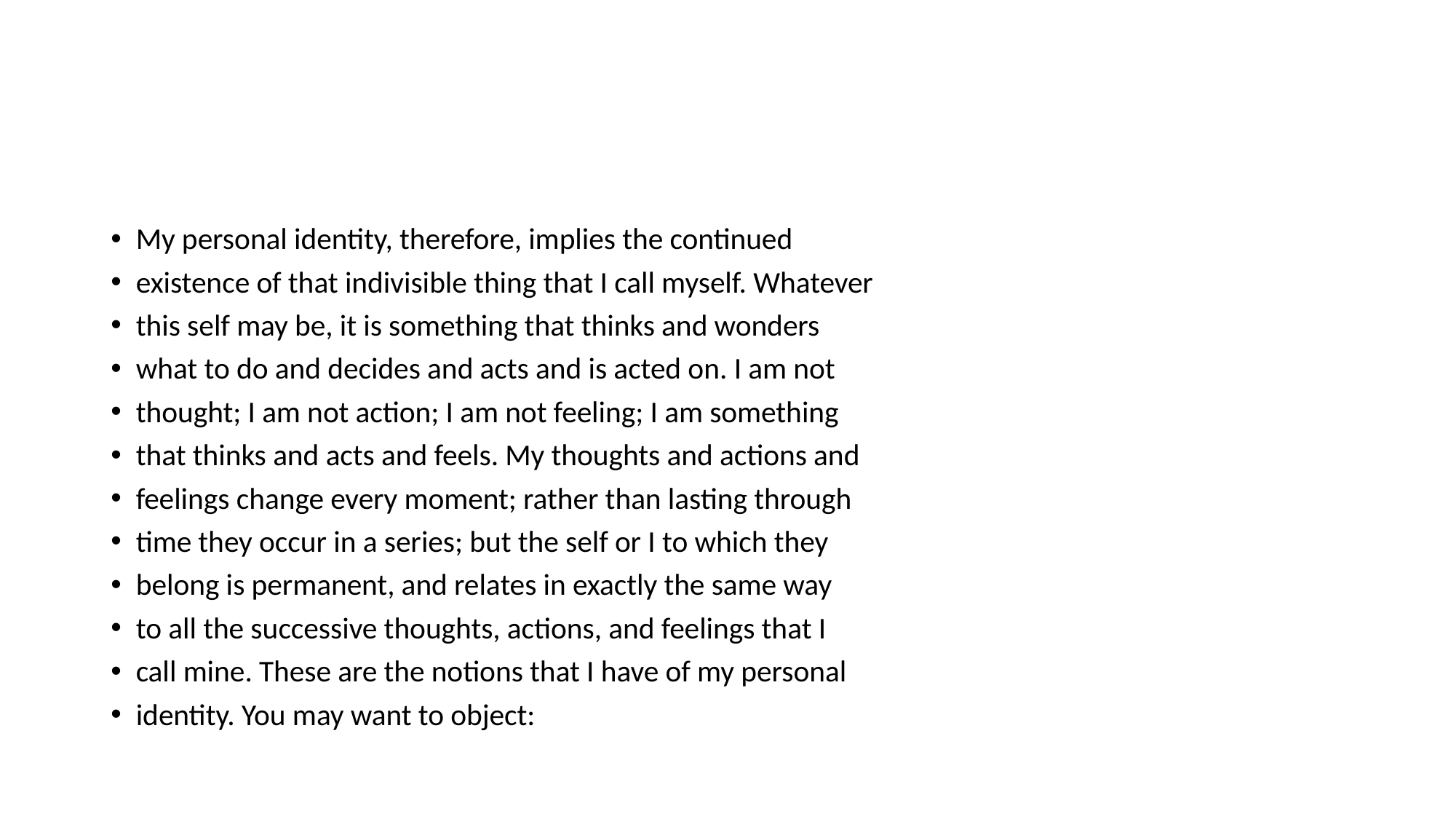

#
My personal identity, therefore, implies the continued
existence of that indivisible thing that I call myself. Whatever
this self may be, it is something that thinks and wonders
what to do and decides and acts and is acted on. I am not
thought; I am not action; I am not feeling; I am something
that thinks and acts and feels. My thoughts and actions and
feelings change every moment; rather than lasting through
time they occur in a series; but the self or I to which they
belong is permanent, and relates in exactly the same way
to all the successive thoughts, actions, and feelings that I
call mine. These are the notions that I have of my personal
identity. You may want to object: